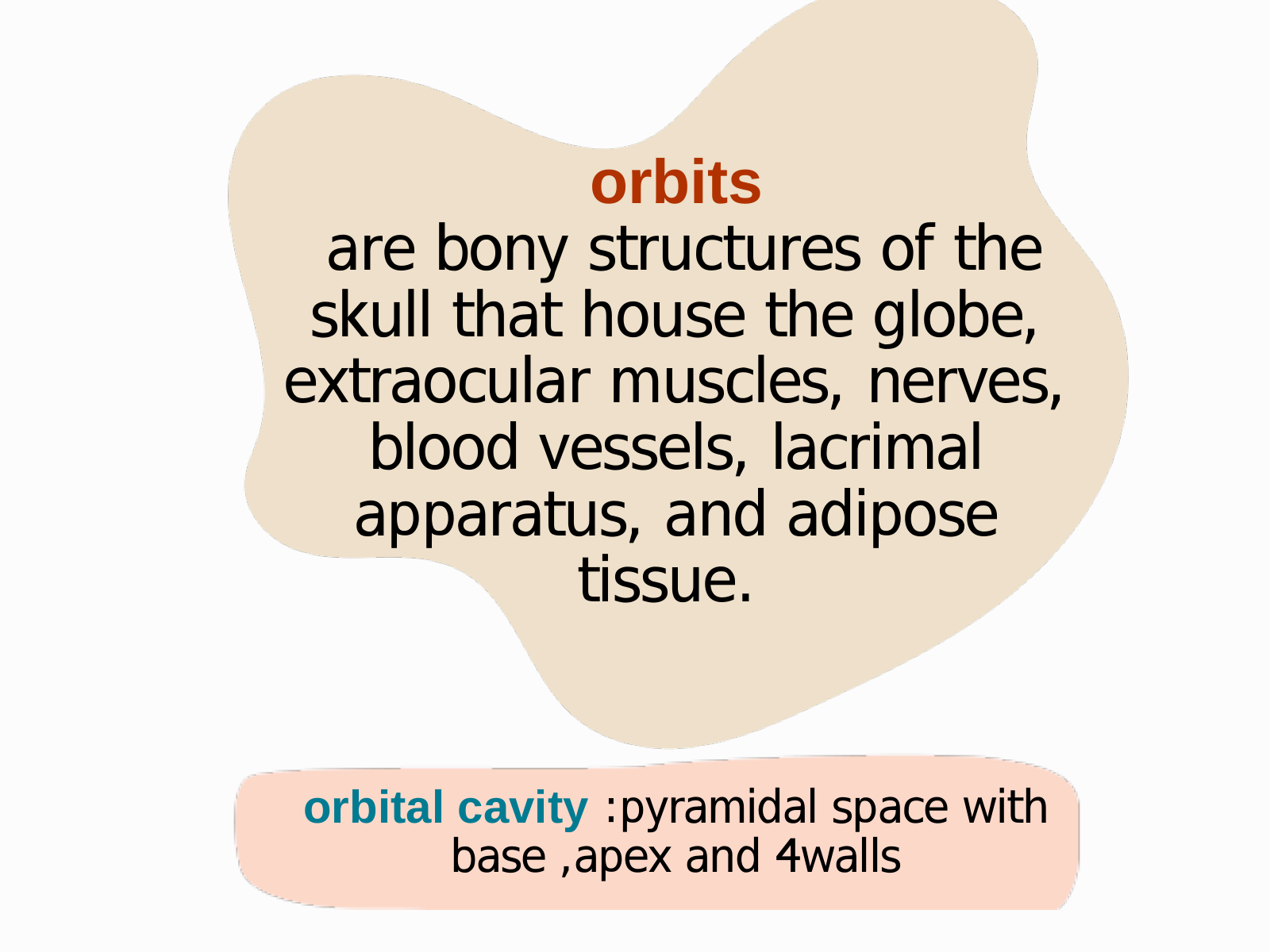

orbits
 are bony structures of the skull that house the globe, extraocular muscles, nerves, blood vessels, lacrimal apparatus, and adipose tissue.

orbital cavity :pyramidal space with base ,apex and 4walls